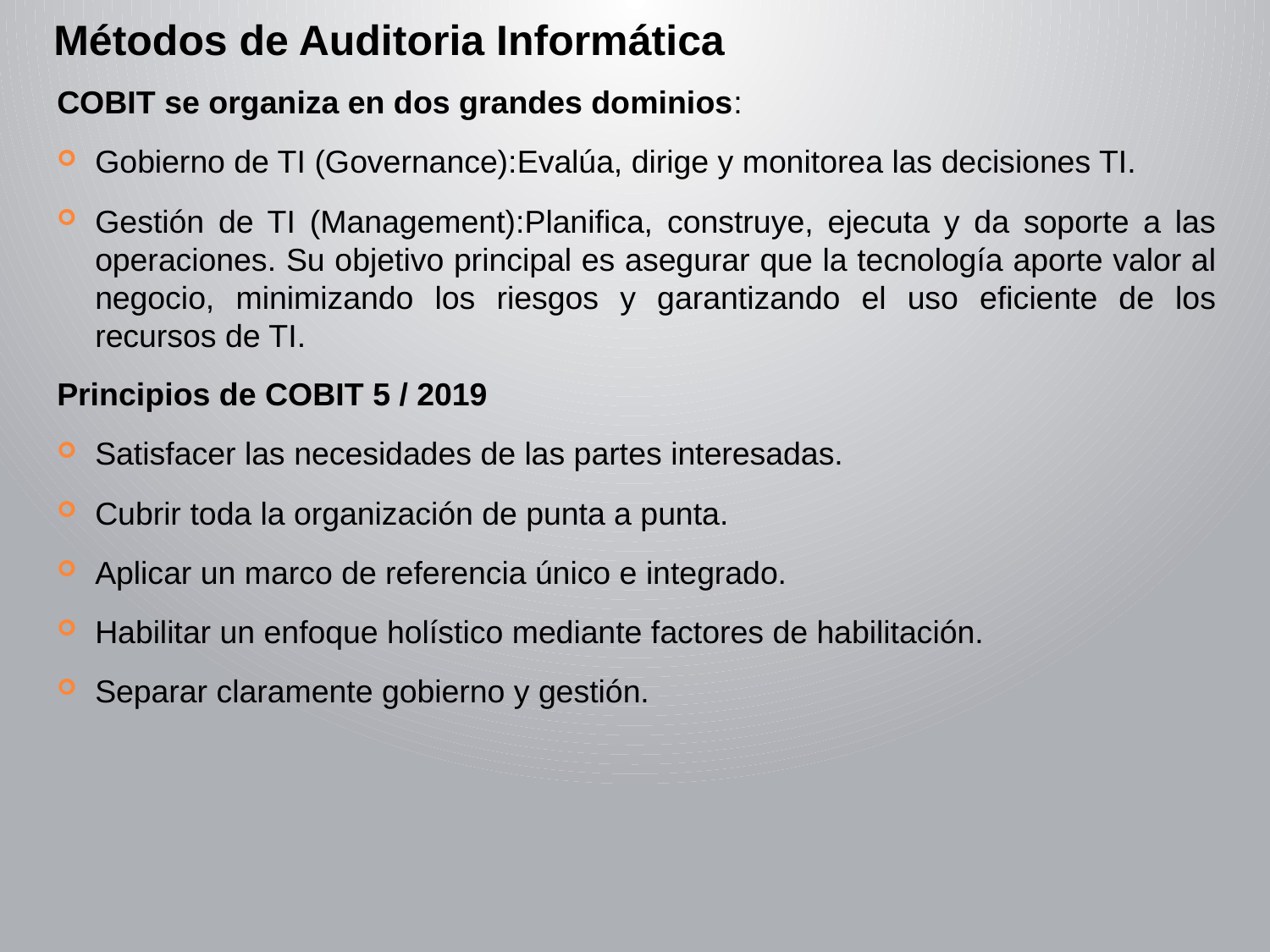

Métodos de Auditoria Informática

COBIT se organiza en dos grandes dominios:
Gobierno de TI (Governance):Evalúa, dirige y monitorea las decisiones TI.
Gestión de TI (Management):Planifica, construye, ejecuta y da soporte a las operaciones. Su objetivo principal es asegurar que la tecnología aporte valor al negocio, minimizando los riesgos y garantizando el uso eficiente de los recursos de TI.
Principios de COBIT 5 / 2019
Satisfacer las necesidades de las partes interesadas.
Cubrir toda la organización de punta a punta.
Aplicar un marco de referencia único e integrado.
Habilitar un enfoque holístico mediante factores de habilitación.
Separar claramente gobierno y gestión.